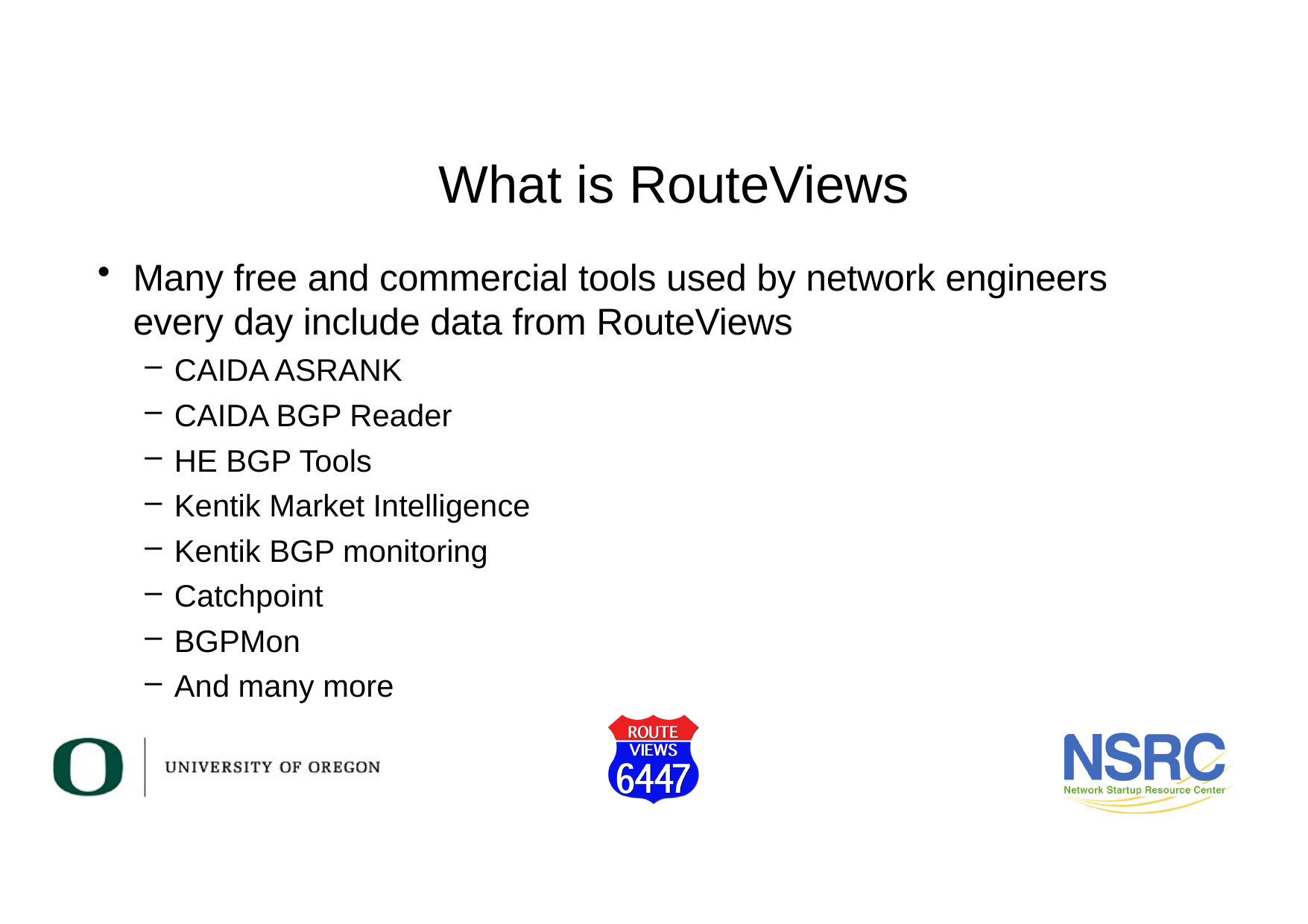

# What is RouteViews
Many free and commercial tools used by network engineers every day include data from RouteViews
CAIDA ASRANK
CAIDA BGP Reader
HE BGP Tools
Kentik Market Intelligence
Kentik BGP monitoring
Catchpoint
BGPMon
And many more